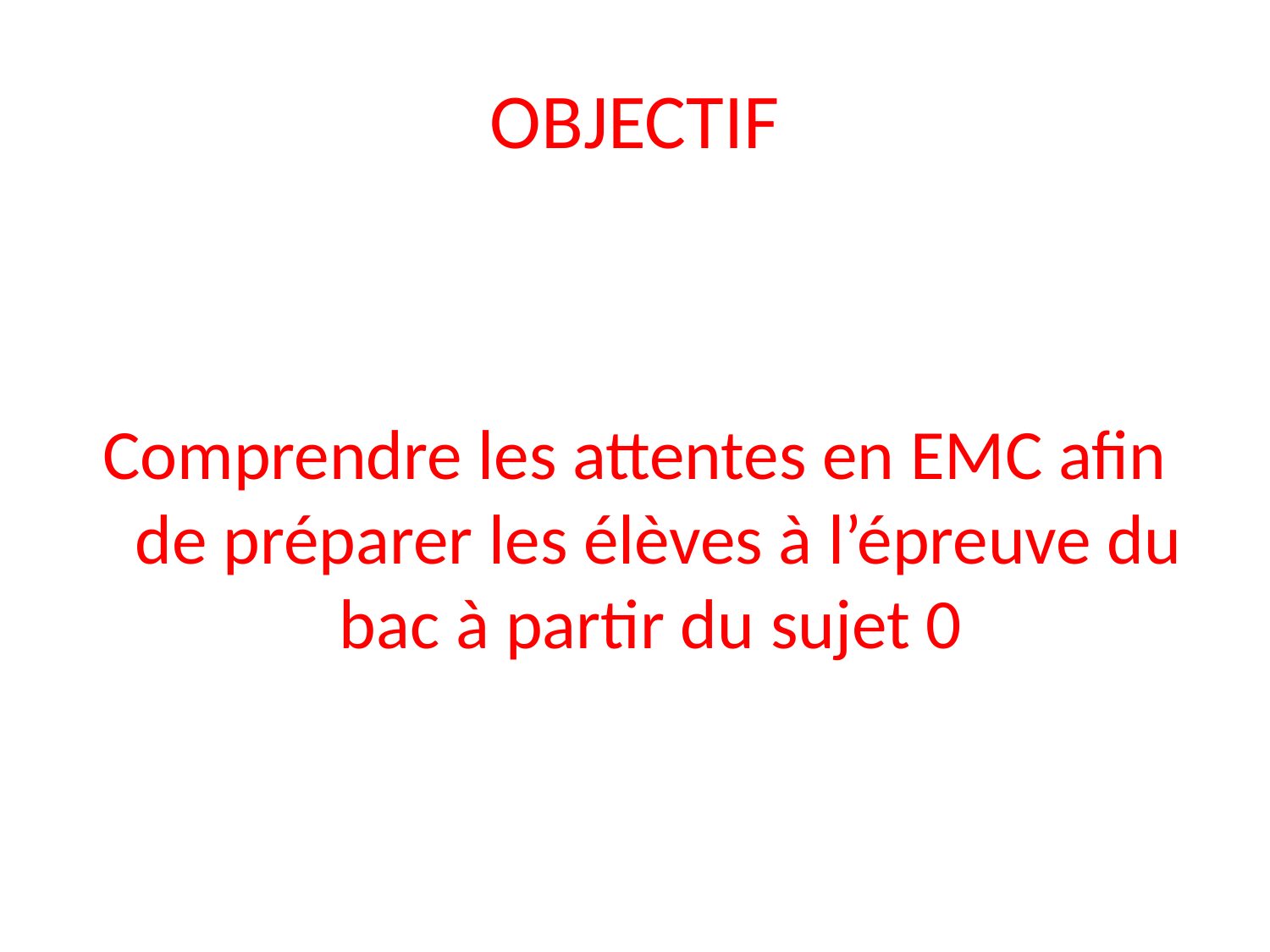

# OBJECTIF

Comprendre les attentes en EMC afin de préparer les élèves à l’épreuve du bac à partir du sujet 0